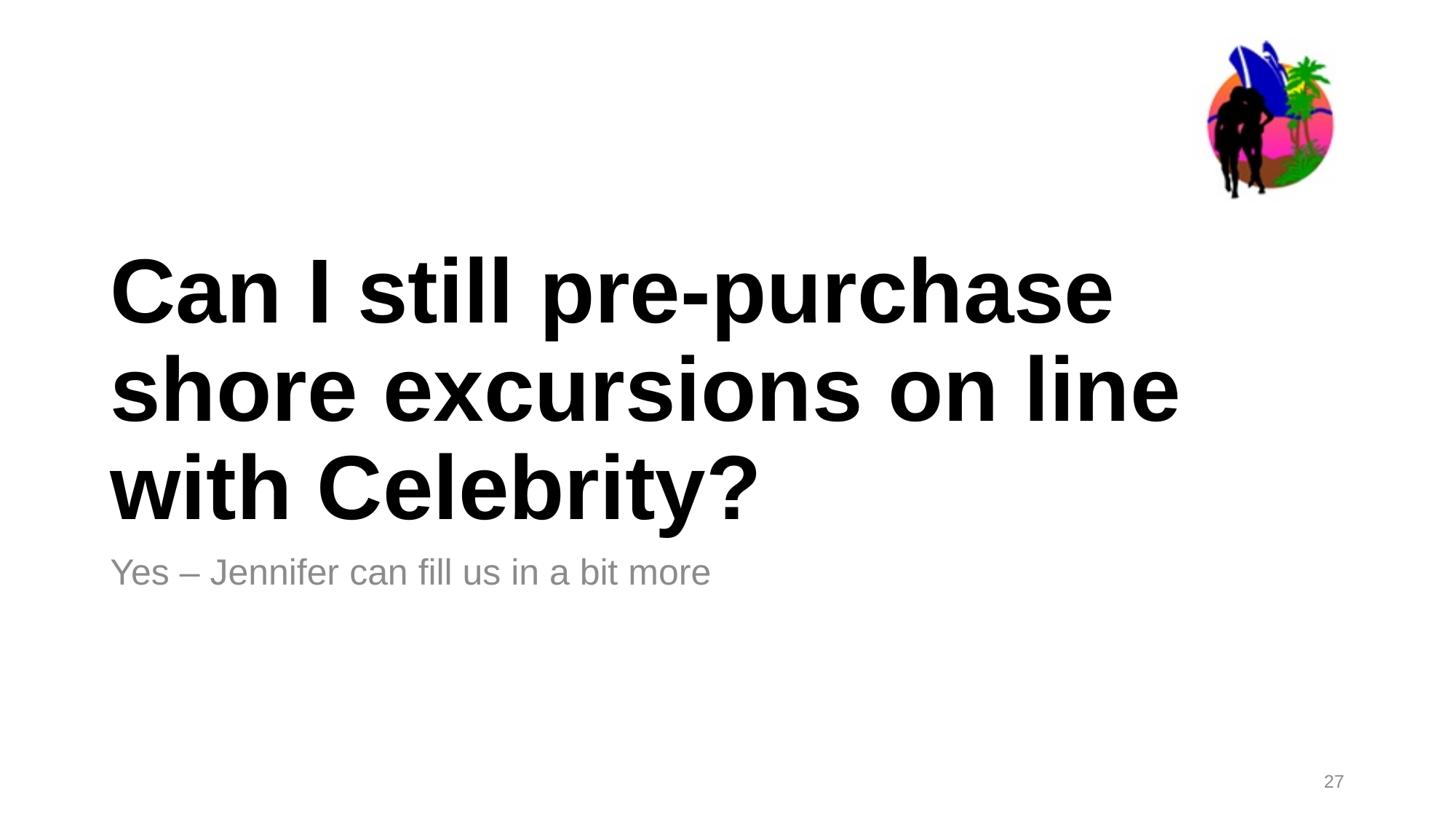

# Can I still pre-purchase shore excursions on line with Celebrity?
Yes – Jennifer can fill us in a bit more
27